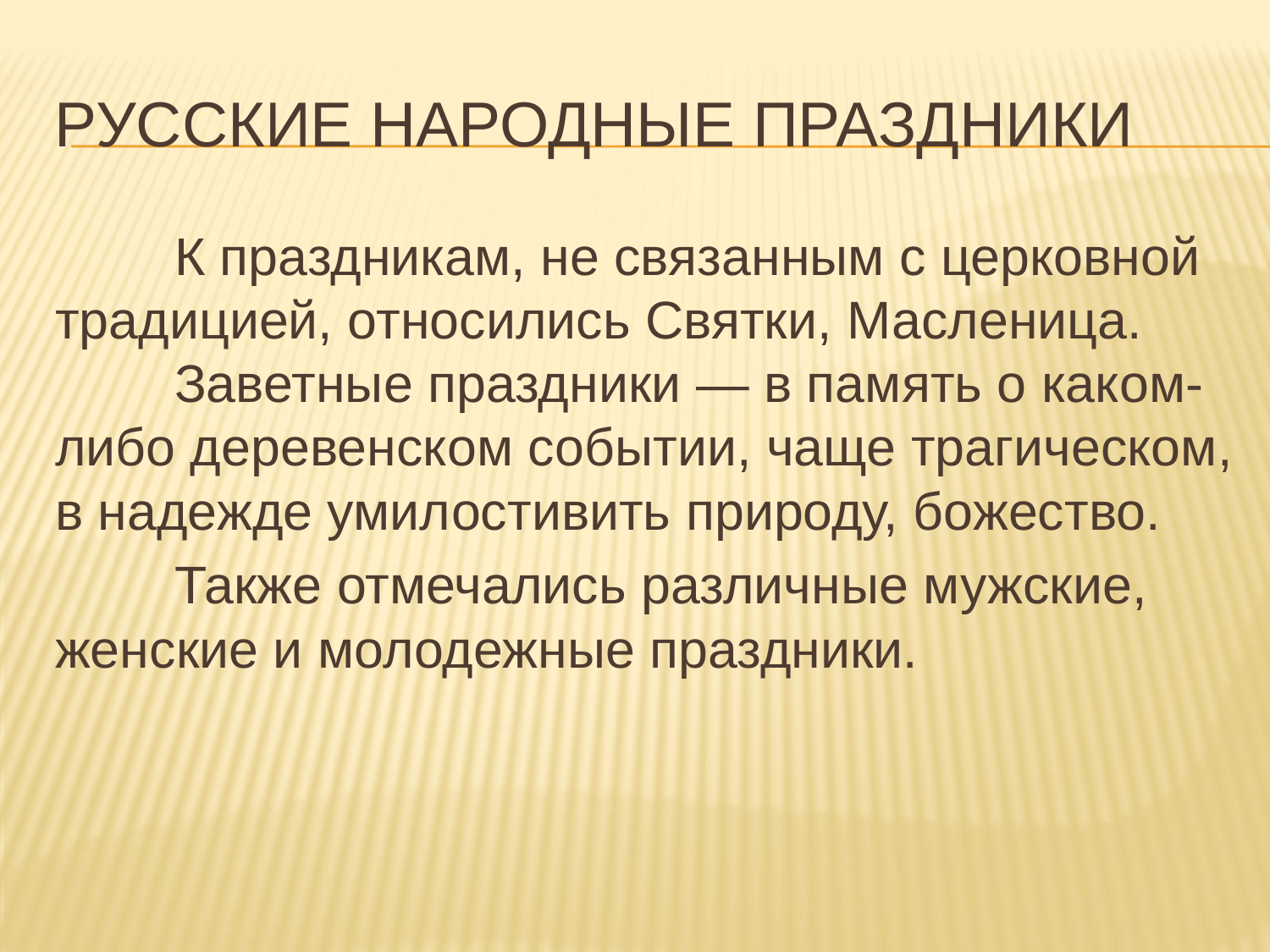

# РУССКИЕ НАРОДНЫЕ ПРАЗДНИКИ
	К праздникам, не связанным с церковной традицией, относились Святки, Масленица. 	Заветные праздники — в память о каком-либо деревенском событии, чаще трагическом, в надежде умилостивить природу, божество.
	Также отмечались различные мужские, женские и молодежные праздники.